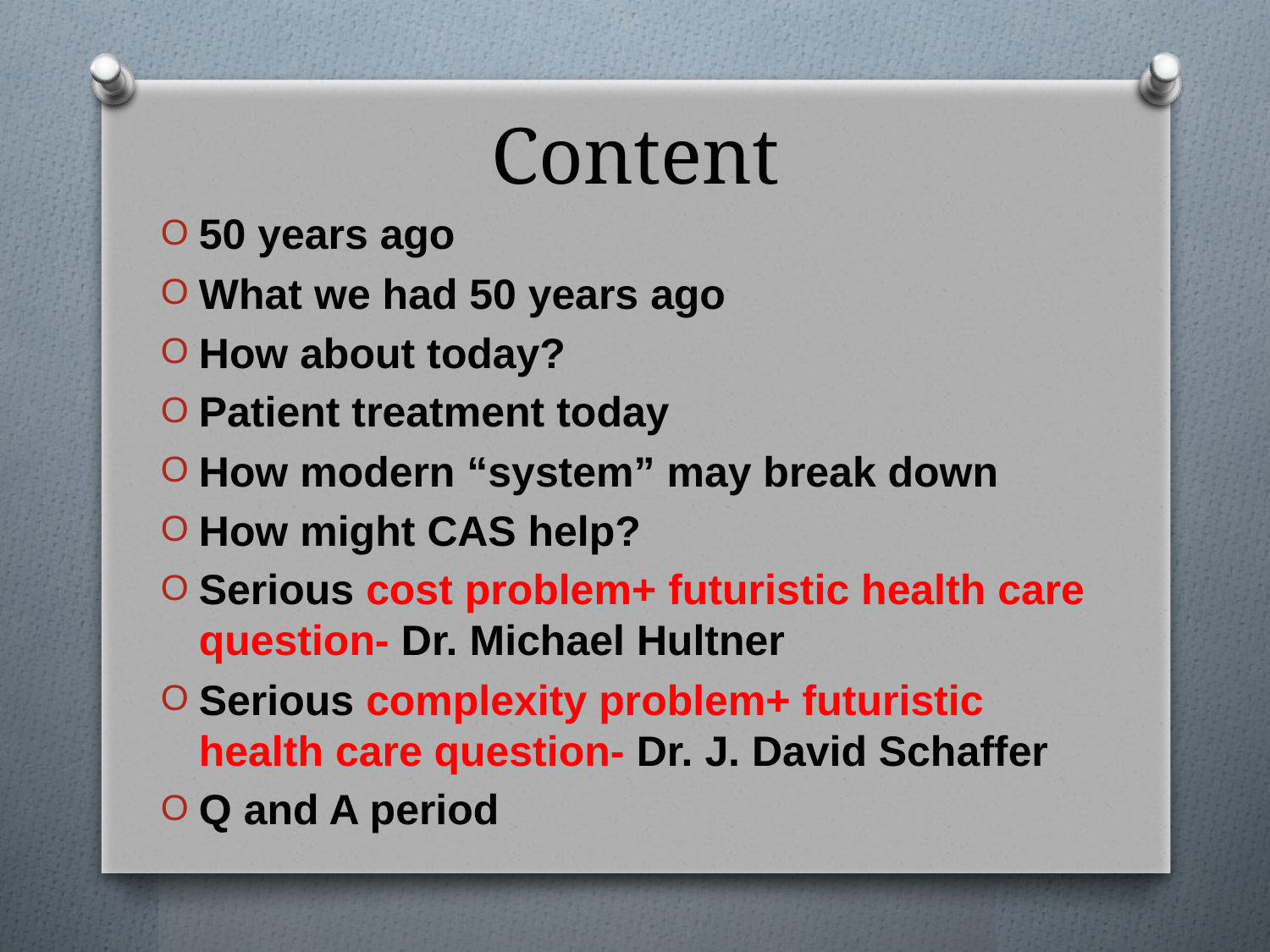

# Content
50 years ago
What we had 50 years ago
How about today?
Patient treatment today
How modern “system” may break down
How might CAS help?
Serious cost problem+ futuristic health care question- Dr. Michael Hultner
Serious complexity problem+ futuristic health care question- Dr. J. David Schaffer
Q and A period